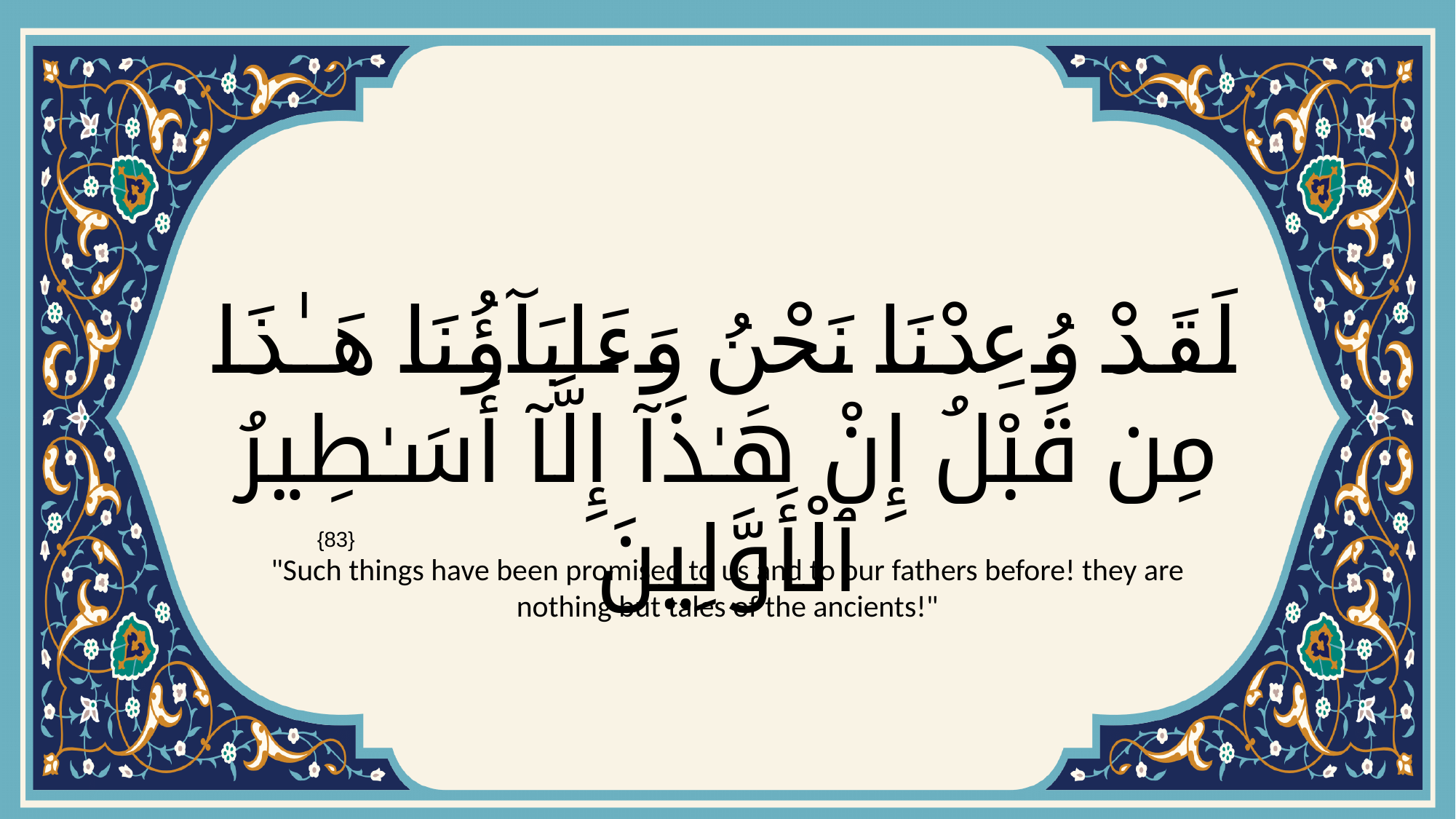

# لَقَدْ وُعِدْنَا نَحْنُ وَءَابَآؤُنَا هَـٰذَا مِن قَبْلُ إِنْ هَـٰذَآ إِلَّآ أَسَـٰطِيرُ ٱلْأَوَّلِينَ
{83}
"Such things have been promised to us and to our fathers before! they are nothing but tales of the ancients!"